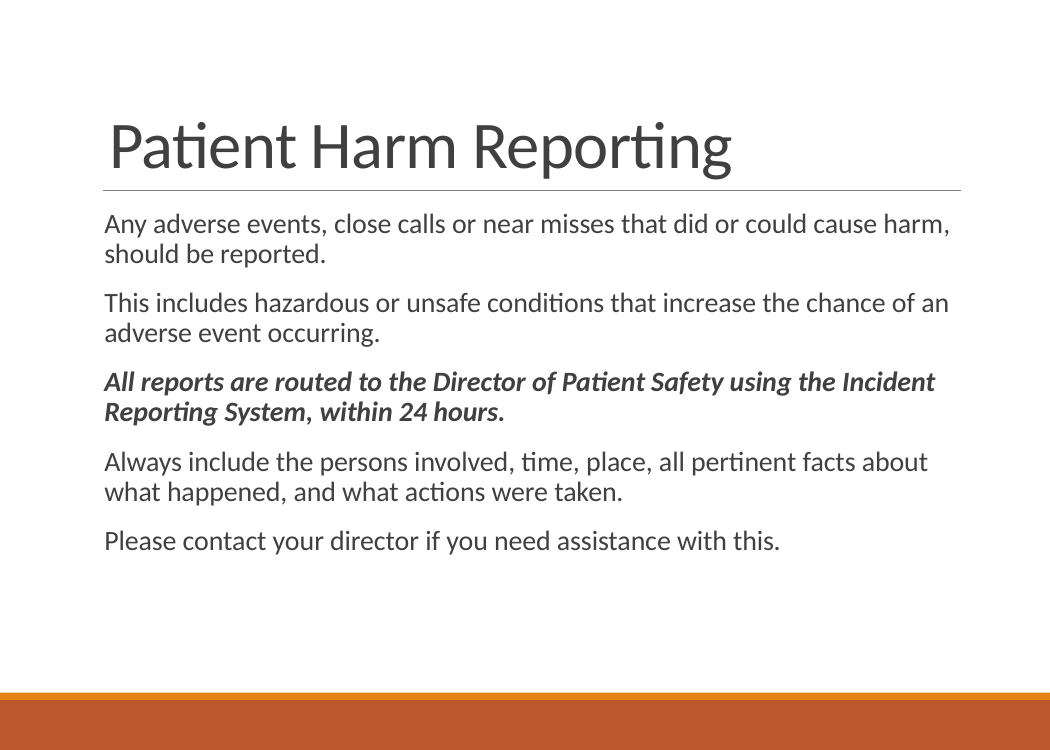

# Patient Harm Reporting
Any adverse events, close calls or near misses that did or could cause harm, should be reported.
This includes hazardous or unsafe conditions that increase the chance of an adverse event occurring.
All reports are routed to the Director of Patient Safety using the Incident Reporting System, within 24 hours.
Always include the persons involved, time, place, all pertinent facts about what happened, and what actions were taken.
Please contact your director if you need assistance with this.